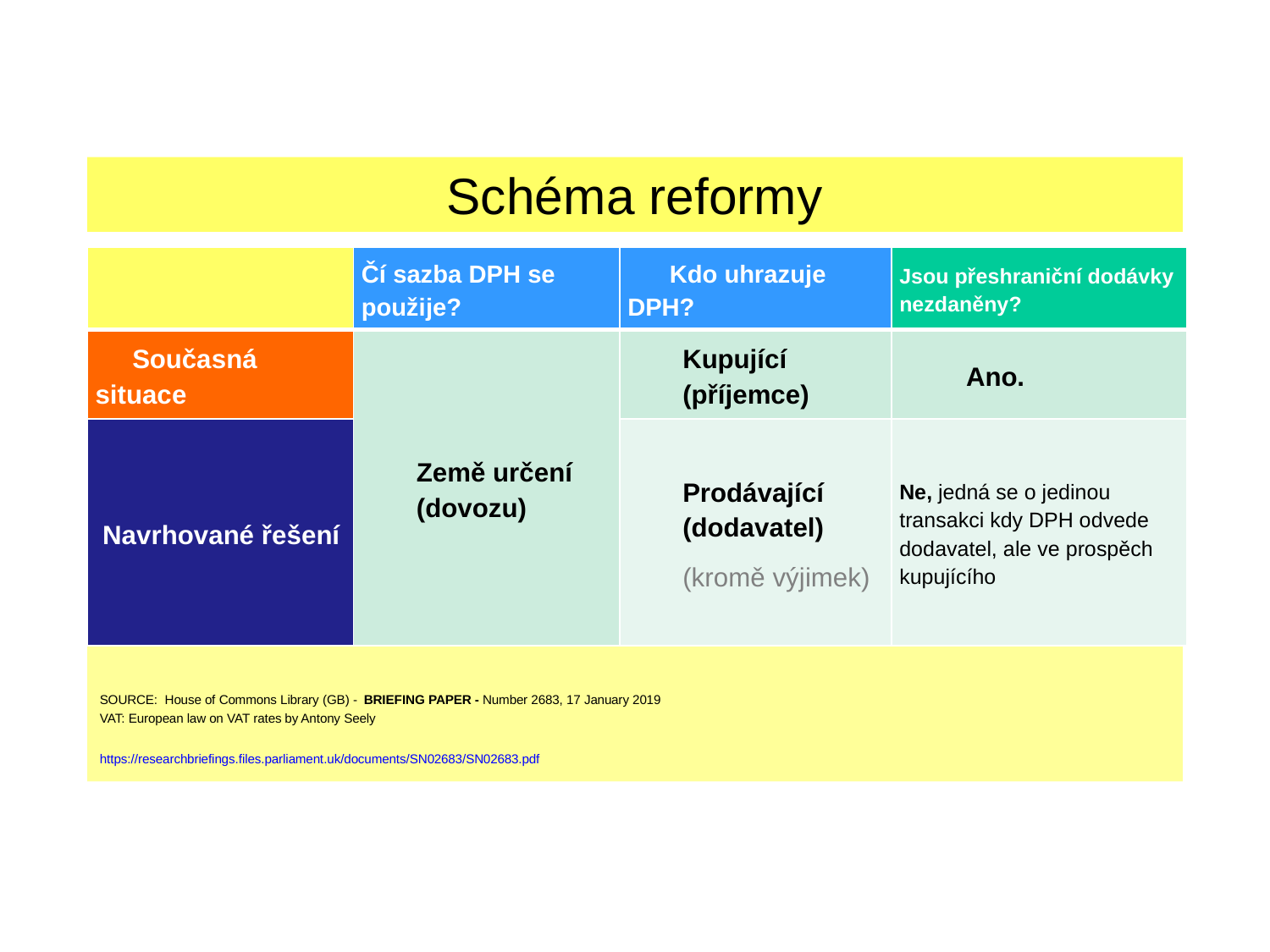

# Schéma reformy
|  | Čí sazba DPH se použije? | Kdo uhrazuje DPH? | Jsou přeshraniční dodávky nezdaněny? |
| --- | --- | --- | --- |
| Současná situace | Země určení (dovozu) | Kupující (příjemce) | Ano. |
| Navrhované řešení |  | Prodávající (dodavatel) (kromě výjimek) | Ne, jedná se o jedinou transakci kdy DPH odvede dodavatel, ale ve prospěch kupujícího |

SOURCE:  House of Commons Library (GB) -  BRIEFING PAPER - Number 2683, 17 January 2019
VAT: European law on VAT rates by Antony Seely
https://researchbriefings.files.parliament.uk/documents/SN02683/SN02683.pdf